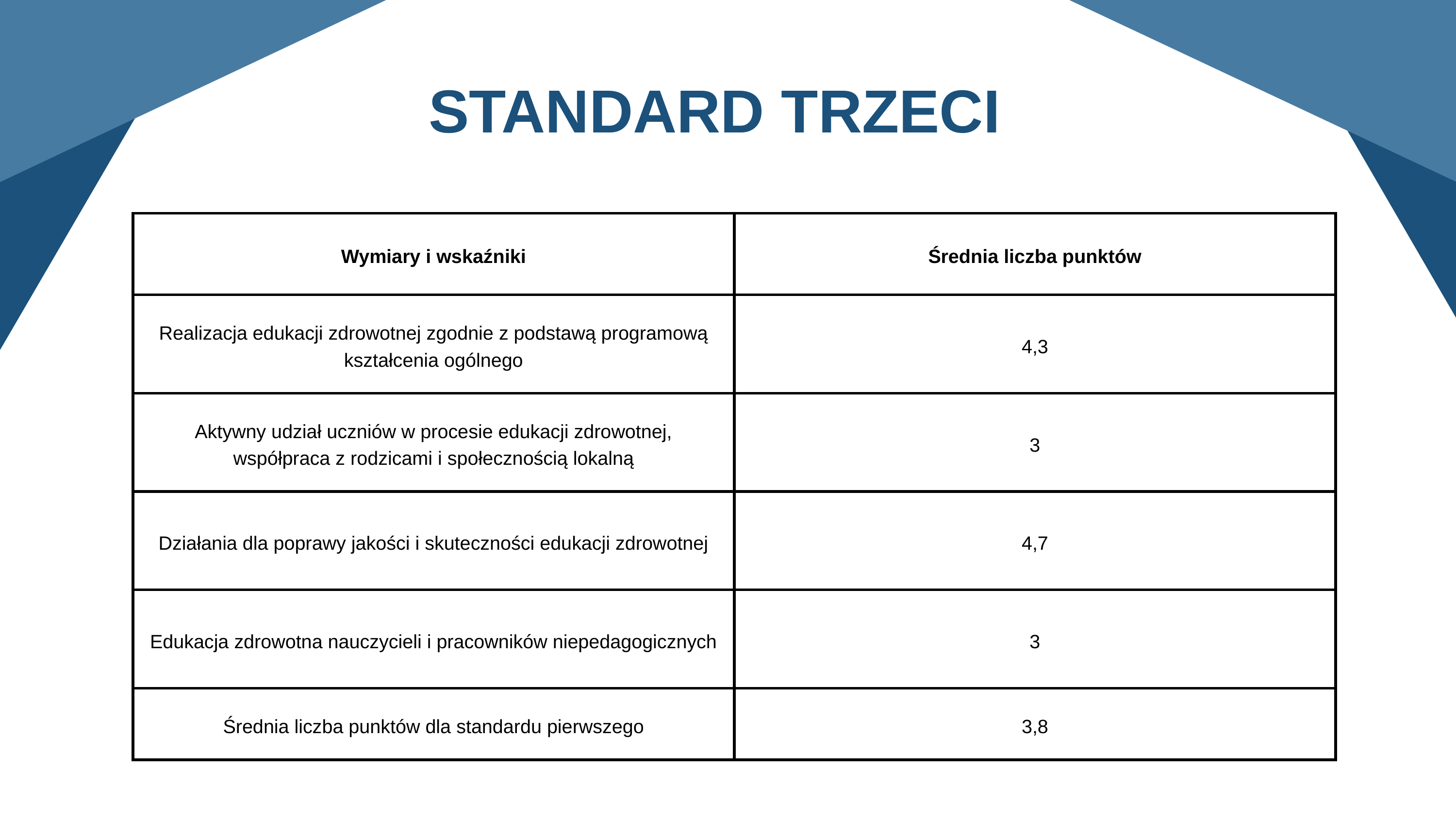

STANDARD TRZECI
| Wymiary i wskaźniki | Średnia liczba punktów |
| --- | --- |
| Realizacja edukacji zdrowotnej zgodnie z podstawą programową kształcenia ogólnego | 4,3 |
| Aktywny udział uczniów w procesie edukacji zdrowotnej, współpraca z rodzicami i społecznością lokalną | 3 |
| Działania dla poprawy jakości i skuteczności edukacji zdrowotnej | 4,7 |
| Edukacja zdrowotna nauczycieli i pracowników niepedagogicznych | 3 |
| Średnia liczba punktów dla standardu pierwszego | 3,8 |